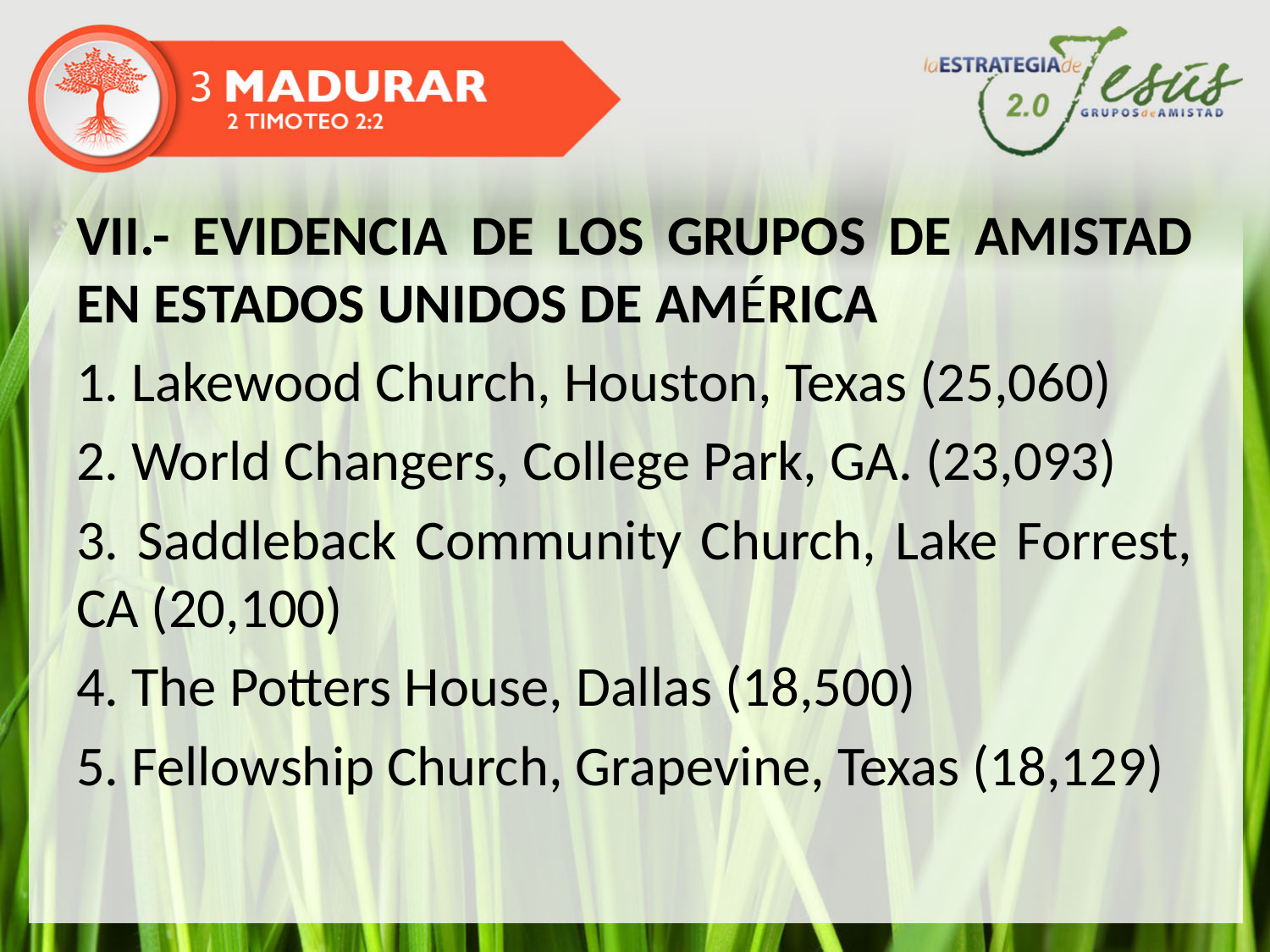

VII.- EVIDENCIA DE LOS GRUPOS DE AMISTAD EN ESTADOS UNIDOS DE AMÉRICA
1. Lakewood Church, Houston, Texas (25,060)
2. World Changers, College Park, GA. (23,093)
3. Saddleback Community Church, Lake Forrest, CA (20,100)
4. The Potters House, Dallas (18,500)
5. Fellowship Church, Grapevine, Texas (18,129)